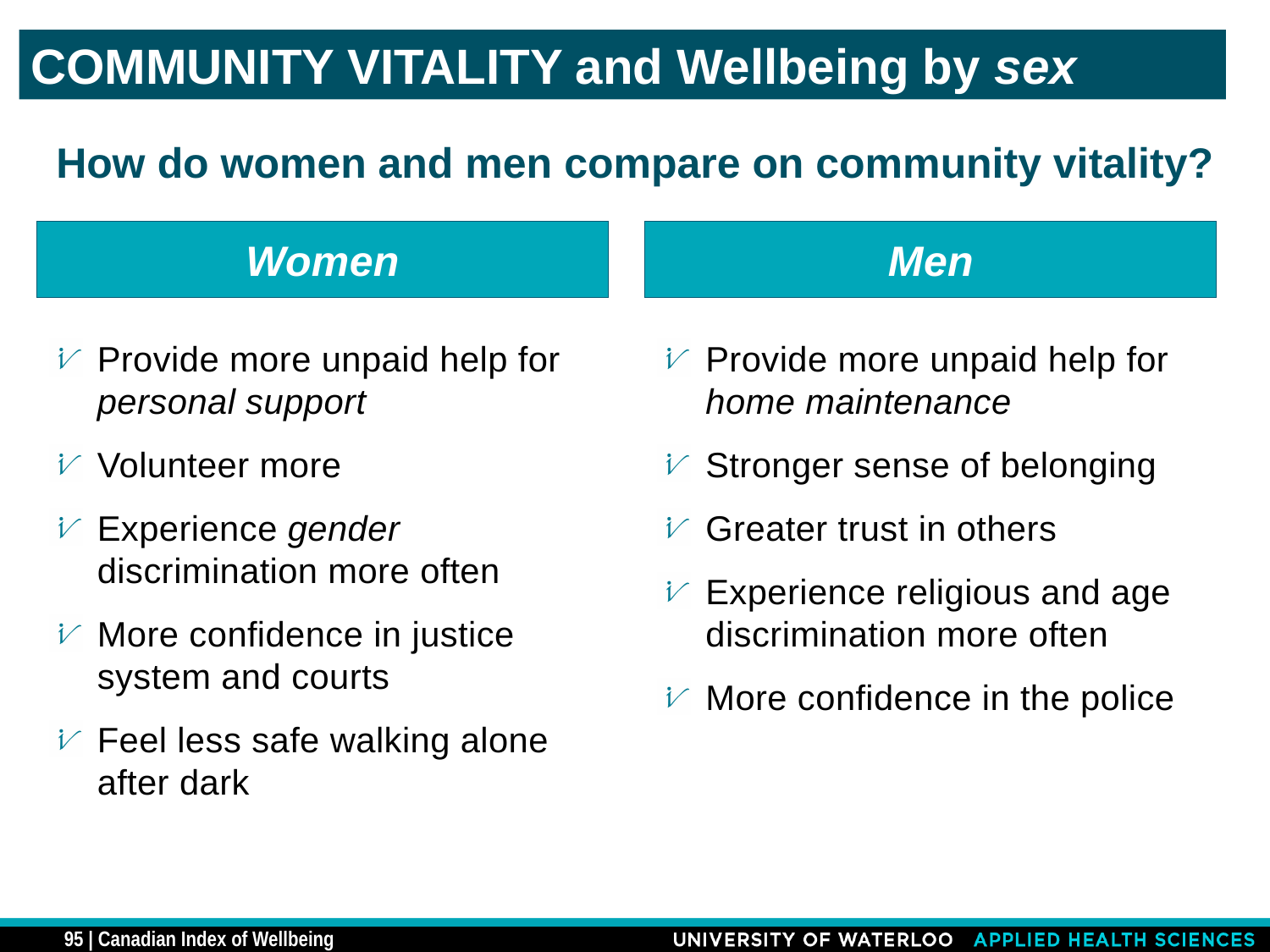

COMMUNITY VITALITY and Wellbeing by sex
# How do women and men compare on community vitality?
Women
Men
Provide more unpaid help for personal support
Volunteer more
Experience gender discrimination more often
More confidence in justice system and courts
Feel less safe walking alone after dark
Provide more unpaid help for home maintenance
Stronger sense of belonging
Greater trust in others
Experience religious and age discrimination more often
More confidence in the police